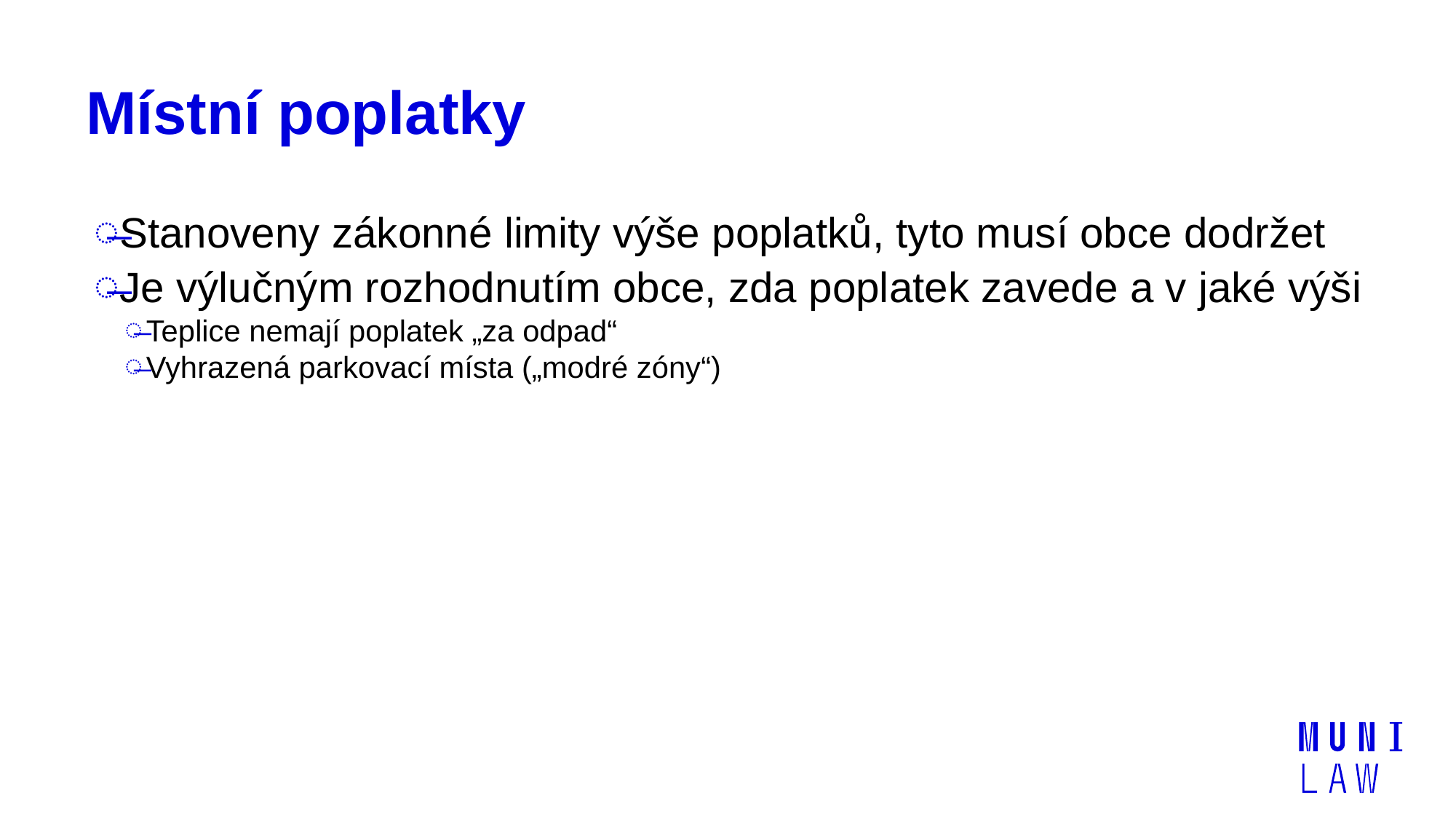

# Místní poplatky
Stanoveny zákonné limity výše poplatků, tyto musí obce dodržet
Je výlučným rozhodnutím obce, zda poplatek zavede a v jaké výši
Teplice nemají poplatek „za odpad“
Vyhrazená parkovací místa („modré zóny“)